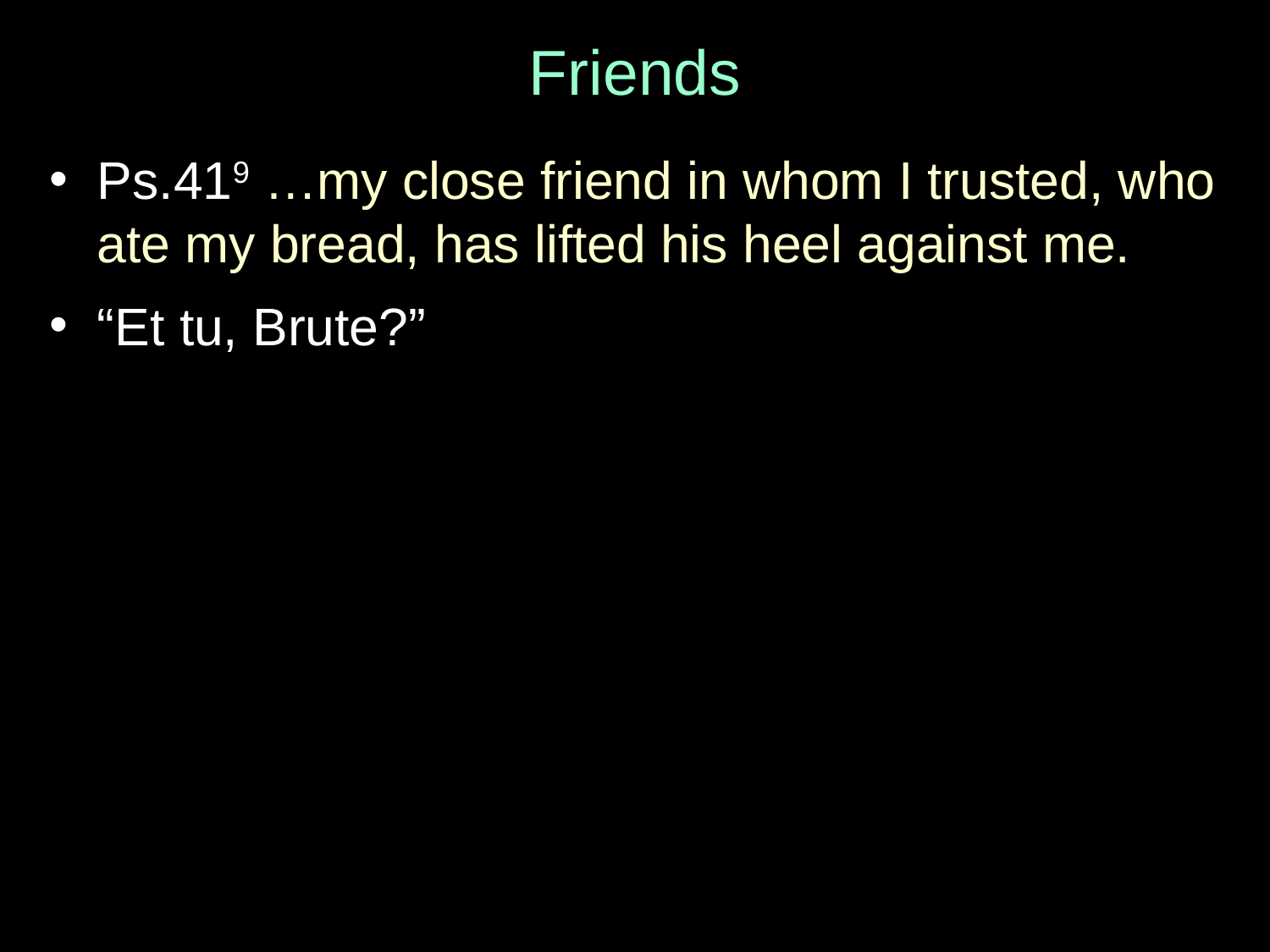

# Friends
Ps.419 …my close friend in whom I trusted, who ate my bread, has lifted his heel against me.
“Et tu, Brute?”